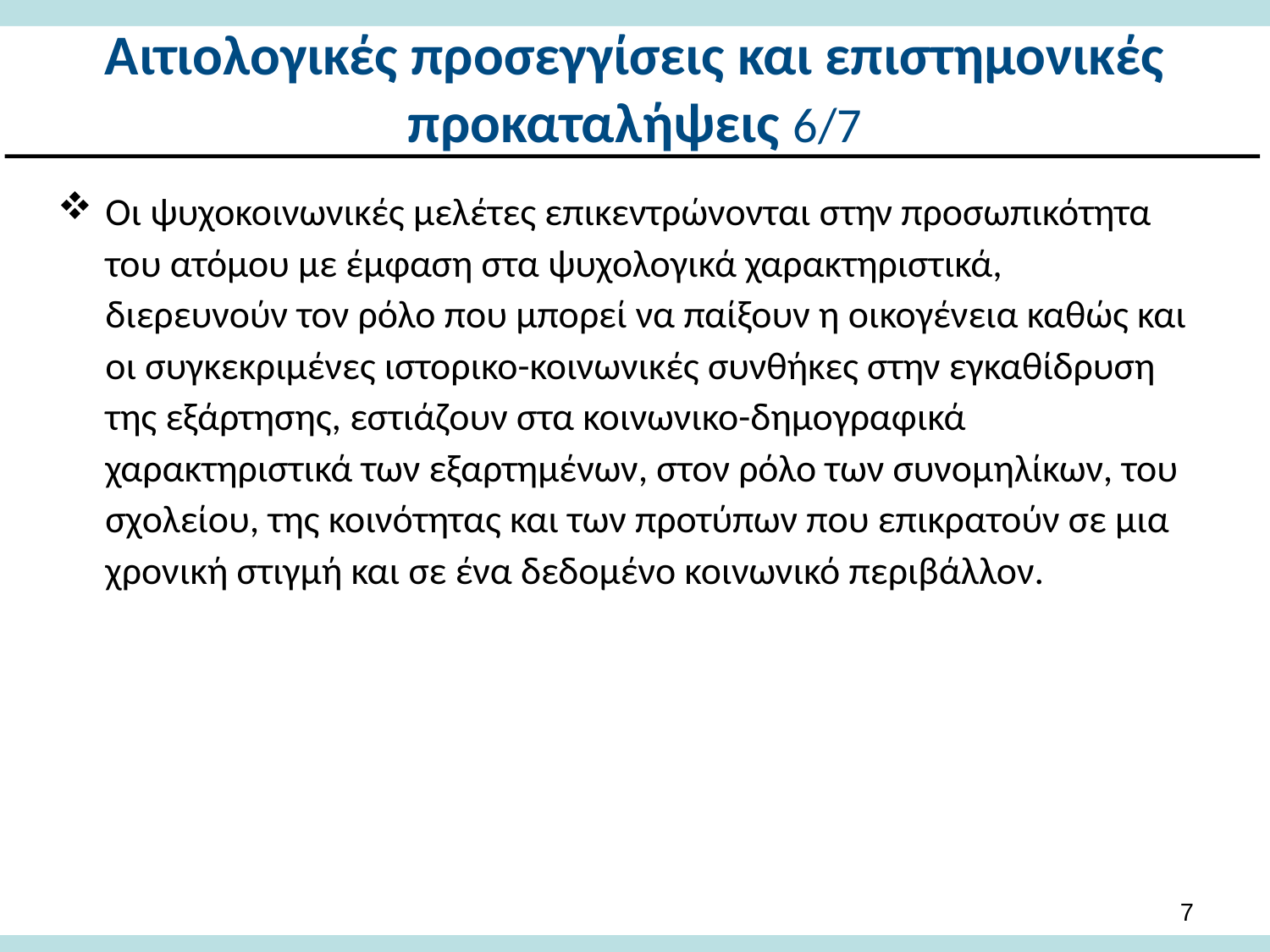

# Αιτιολογικές προσεγγίσεις και επιστημονικές προκαταλήψεις 6/7
Οι ψυχοκοινωνικές μελέτες επικεντρώνονται στην προσωπικότητα του ατόμου με έμφαση στα ψυχολογικά χαρακτηριστικά, διερευνούν τον ρόλο που μπορεί να παίξουν η οικογένεια καθώς και οι συγκεκριμένες ιστορικο-κοινωνικές συνθήκες στην εγκαθίδρυση της εξάρτησης, εστιάζουν στα κοινωνικο-δημογραφικά χαρακτηριστικά των εξαρτημένων, στον ρόλο των συνομηλίκων, του σχολείου, της κοινότητας και των προτύπων που επικρατούν σε μια χρονική στιγμή και σε ένα δεδομένο κοινωνικό περιβάλλον.
7